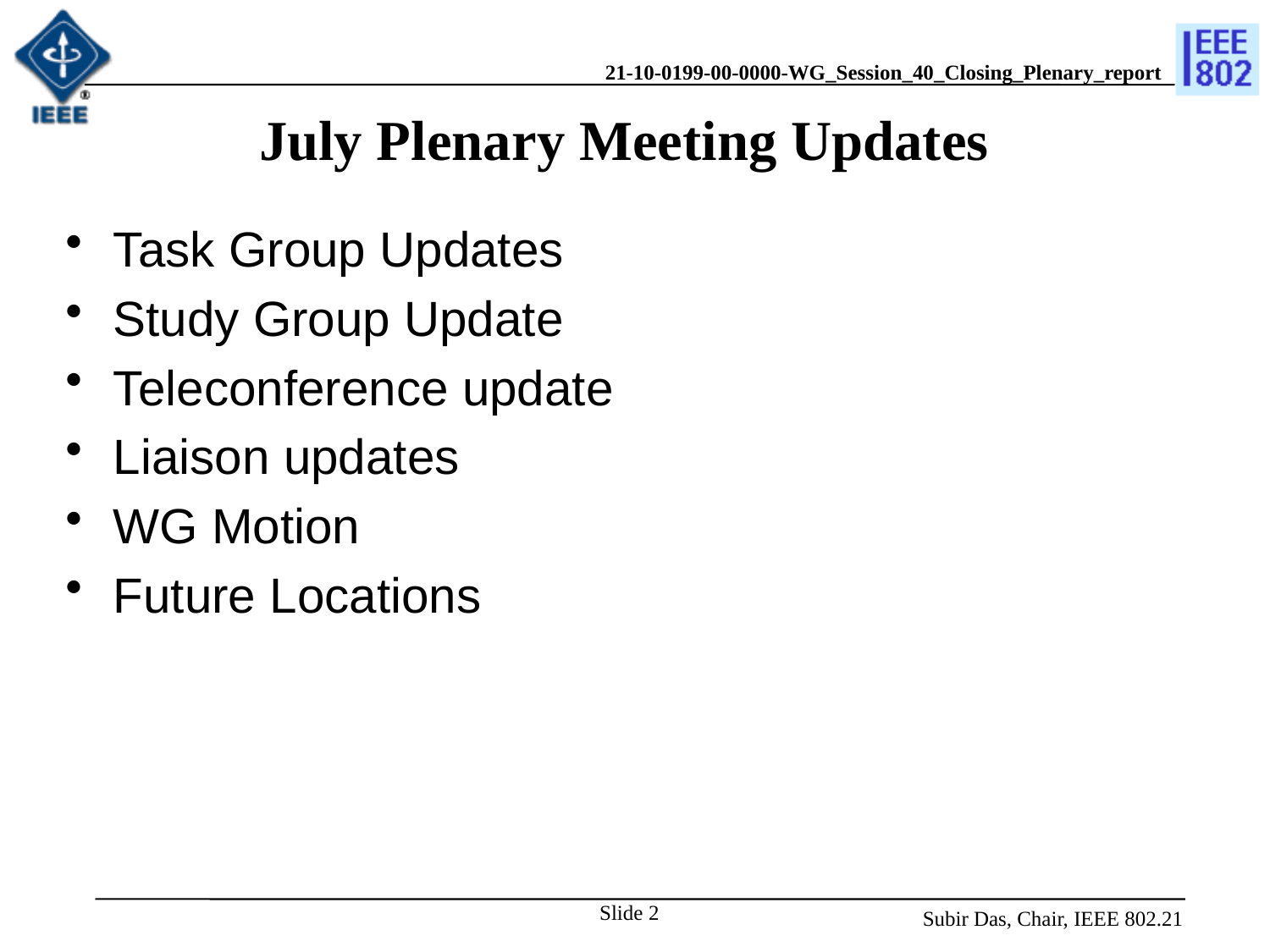

# July Plenary Meeting Updates
Task Group Updates
Study Group Update
Teleconference update
Liaison updates
WG Motion
Future Locations
Subir Das, Chair, IEEE 802.21
Slide 2